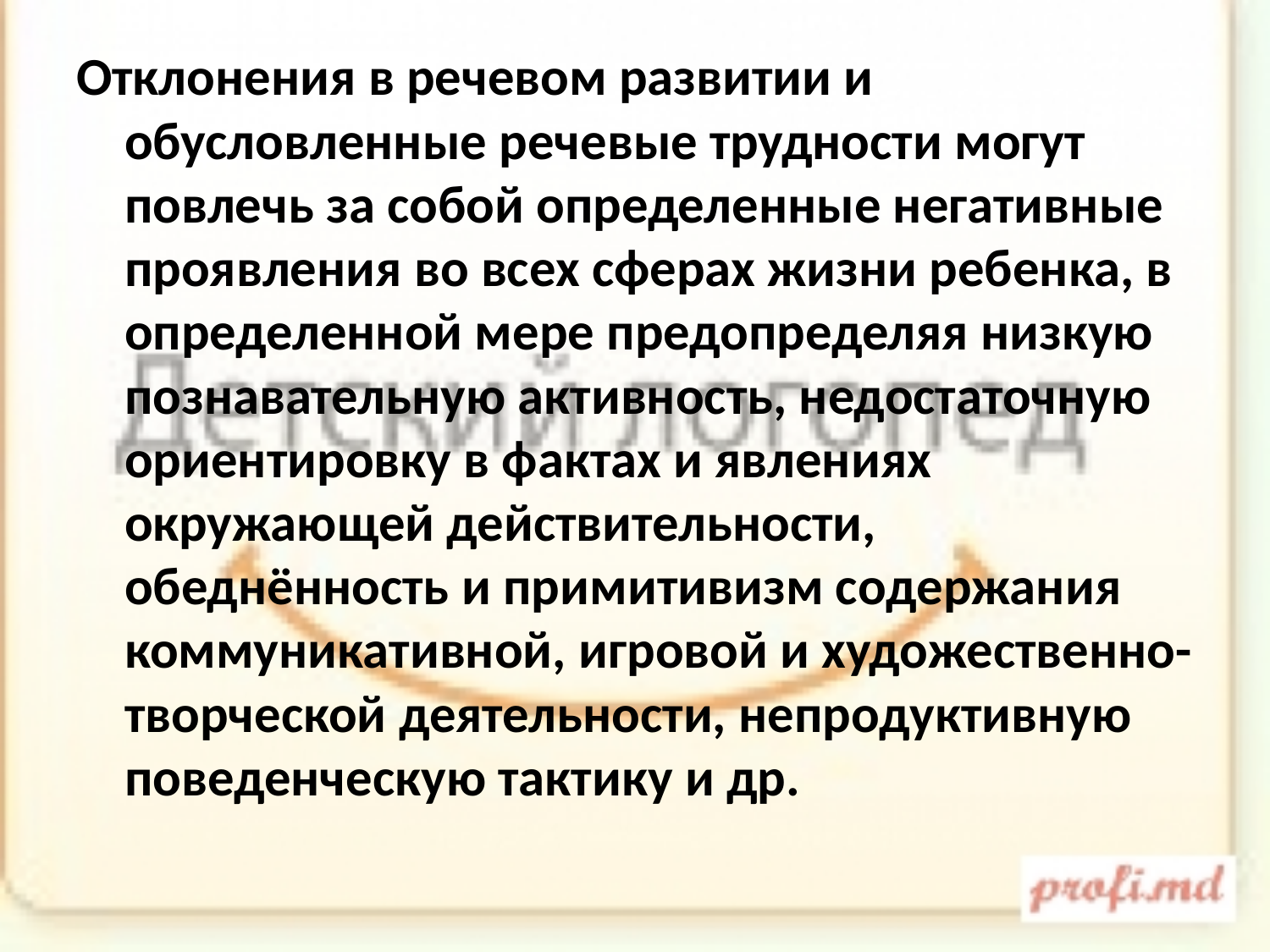

Отклонения в речевом развитии и обусловленные речевые трудности могут повлечь за собой определенные негативные проявления во всех сферах жизни ребенка, в определенной мере предопределяя низкую познавательную активность, недостаточную ориентировку в фактах и явлениях окружающей действительности, обеднённость и примитивизм содержания коммуникативной, игровой и художественно-творческой деятельности, непродуктивную поведенческую тактику и др.